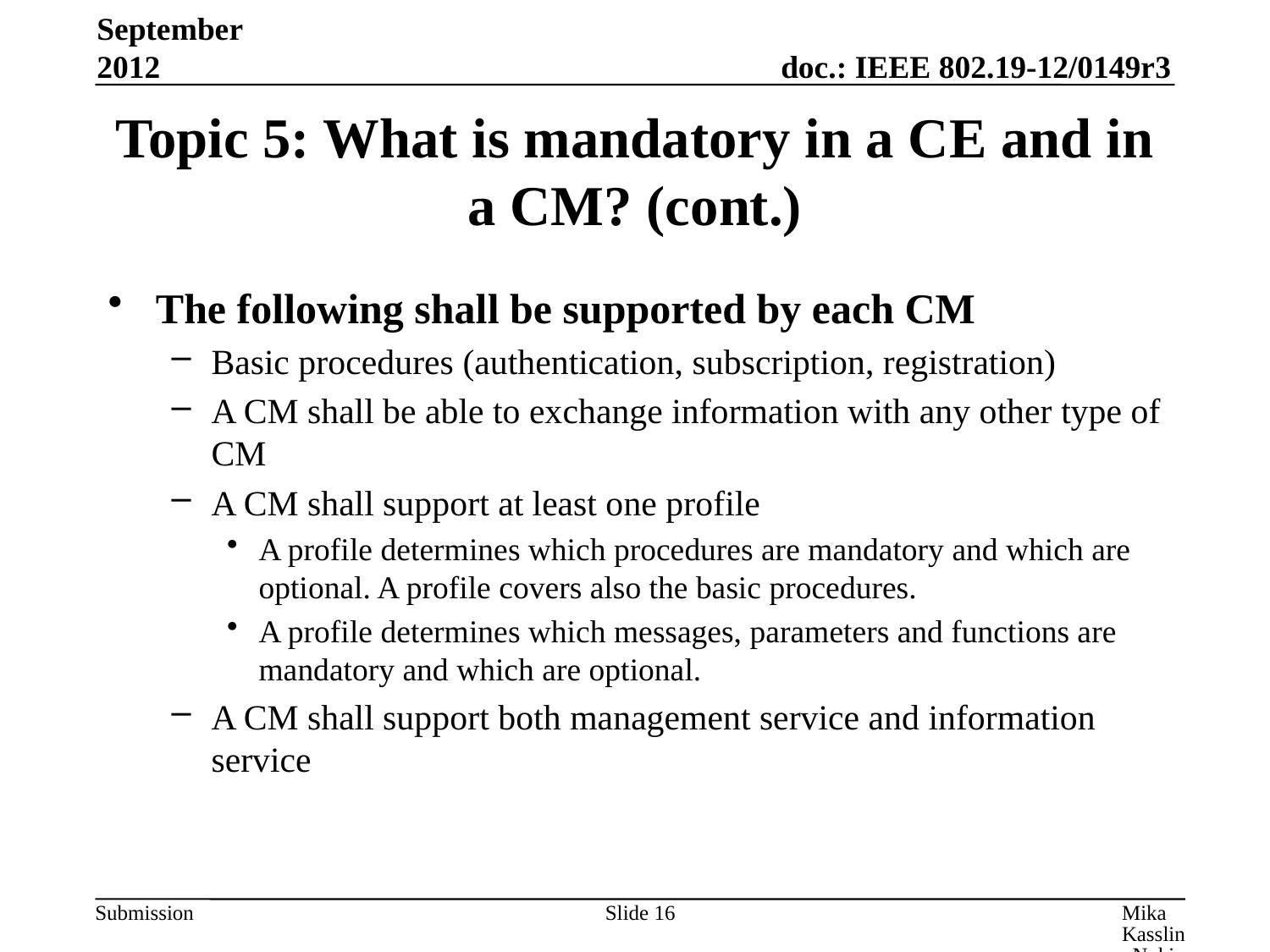

September 2012
# Topic 5: What is mandatory in a CE and in a CM? (cont.)
The following shall be supported by each CM
Basic procedures (authentication, subscription, registration)
A CM shall be able to exchange information with any other type of CM
A CM shall support at least one profile
A profile determines which procedures are mandatory and which are optional. A profile covers also the basic procedures.
A profile determines which messages, parameters and functions are mandatory and which are optional.
A CM shall support both management service and information service

Slide 16
Mika Kasslin, Nokia